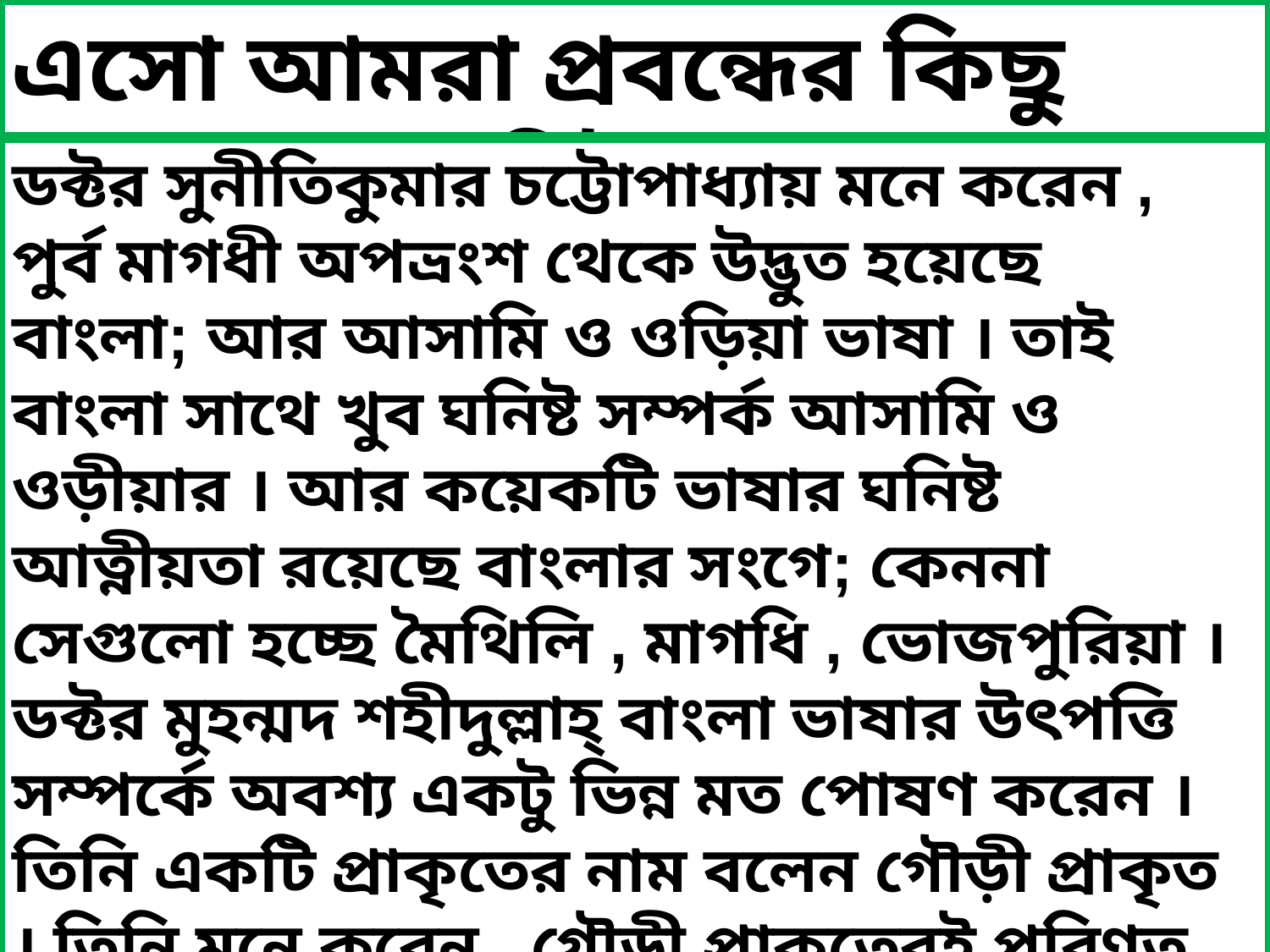

এসো আমরা প্রবন্ধের কিছু অংশ জেনে নিই
ডক্টর সুনীতিকুমার চট্টোপাধ্যায় মনে করেন , পুর্ব মাগধী অপভ্রংশ থেকে উদ্ভুত হয়েছে
বাংলা; আর আসামি ও ওড়িয়া ভাষা । তাই বাংলা সাথে খুব ঘনিষ্ট সম্পর্ক আসামি ও ওড়ীয়ার । আর কয়েকটি ভাষার ঘনিষ্ট আত্নীয়তা রয়েছে বাংলার সংগে; কেননা সেগুলো হচ্ছে মৈথিলি , মাগধি , ভোজপুরিয়া । ডক্টর মুহন্মদ শহীদুল্লাহ্ বাংলা ভাষার উৎপত্তি সম্পর্কে অবশ্য একটু ভিন্ন মত পোষণ করেন । তিনি একটি প্রাকৃতের নাম বলেন গৌড়ী প্রাকৃত । তিনি মনে করেন , গৌড়ী প্রাকৃতেরই পরিণত অবস্থা গৌড়ী অপভ্রংশ থেকে উৎপত্তি ঘটে বাংলা ভাষার ।